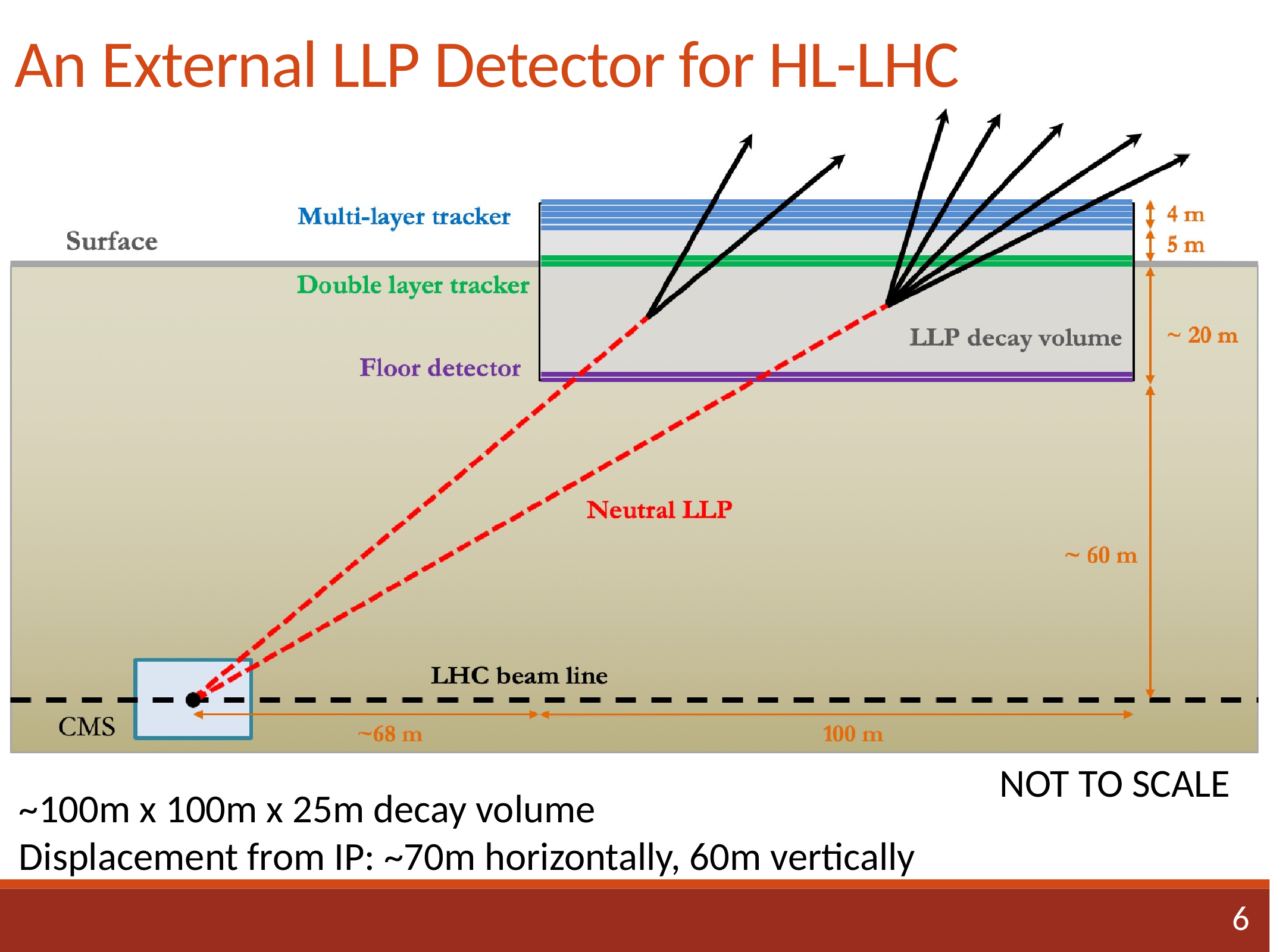

# An External LLP Detector for HL-LHC

NOT TO SCALE
~100m x 100m x 25m decay volume
Displacement from IP: ~70m horizontally, 60m vertically
6